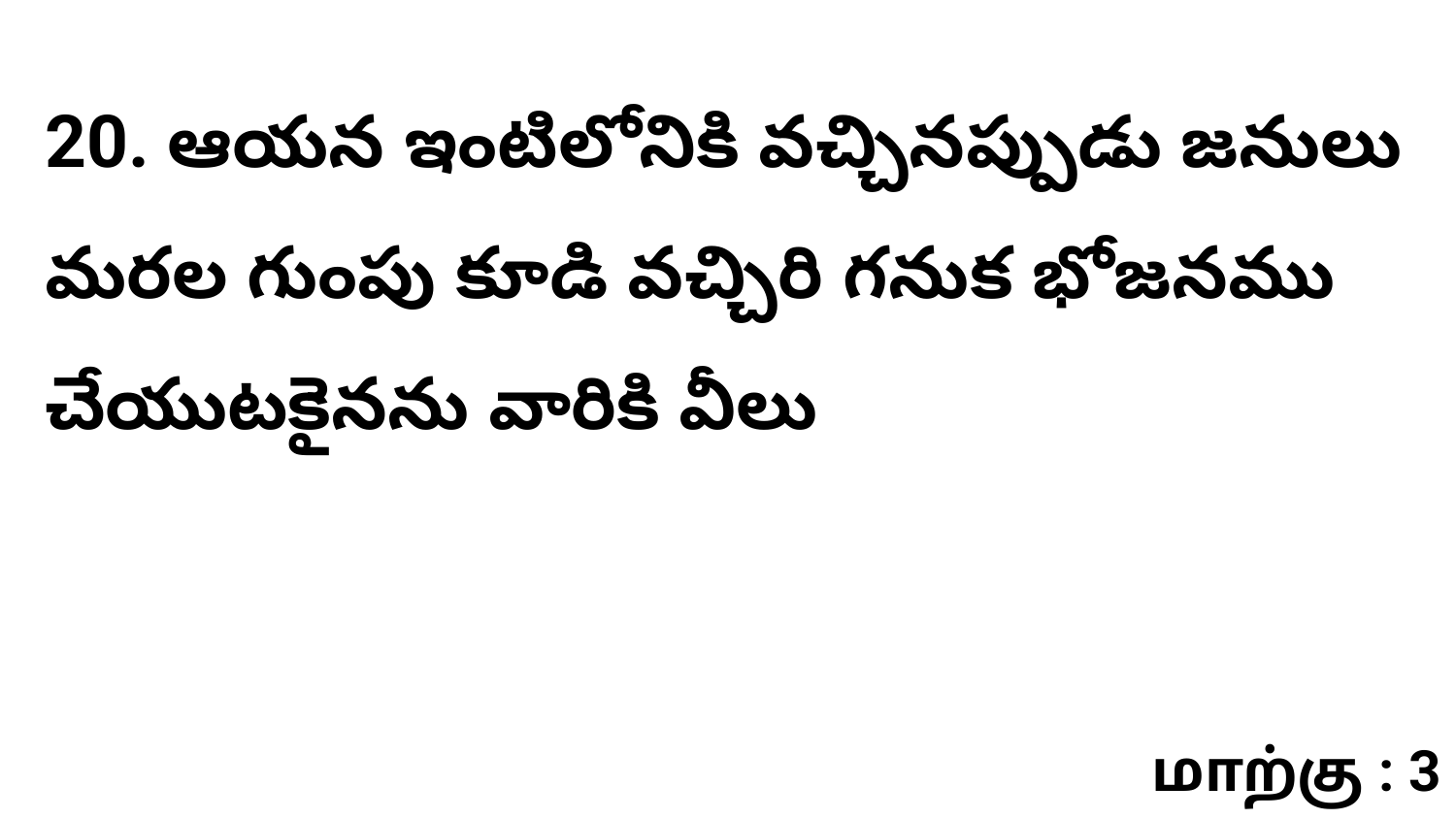

20. ఆయన ఇంటిలోనికి వచ్చినప్పుడు జనులు మరల గుంపు కూడి వచ్చిరి గనుక భోజనము చేయుటకైనను వారికి వీలు
மாற்கு : 3